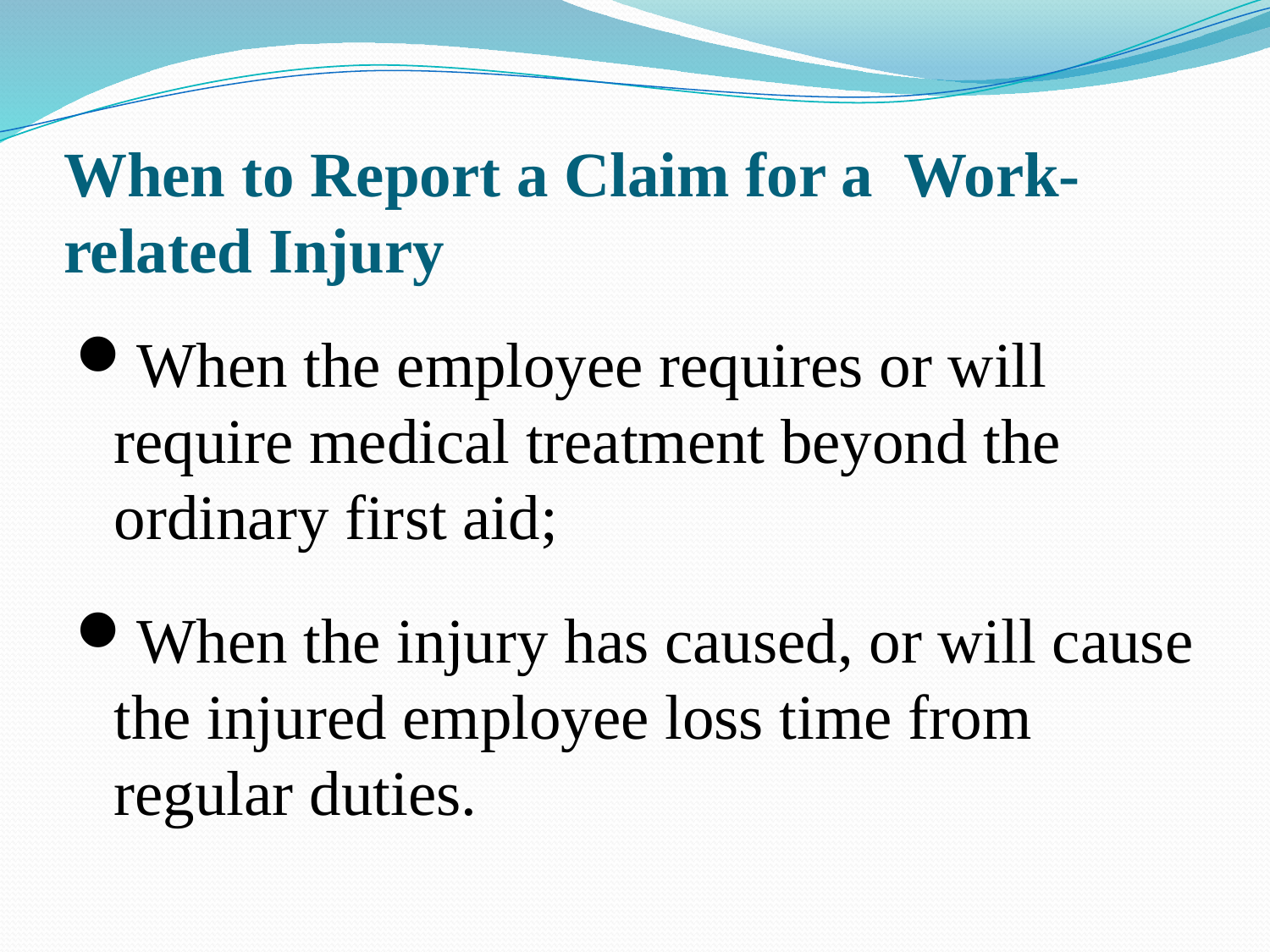

# When to Report a Claim for a  Work-related Injury
When the employee requires or will require medical treatment beyond the ordinary first aid;

When the injury has caused, or will cause the injured employee loss time from regular duties.